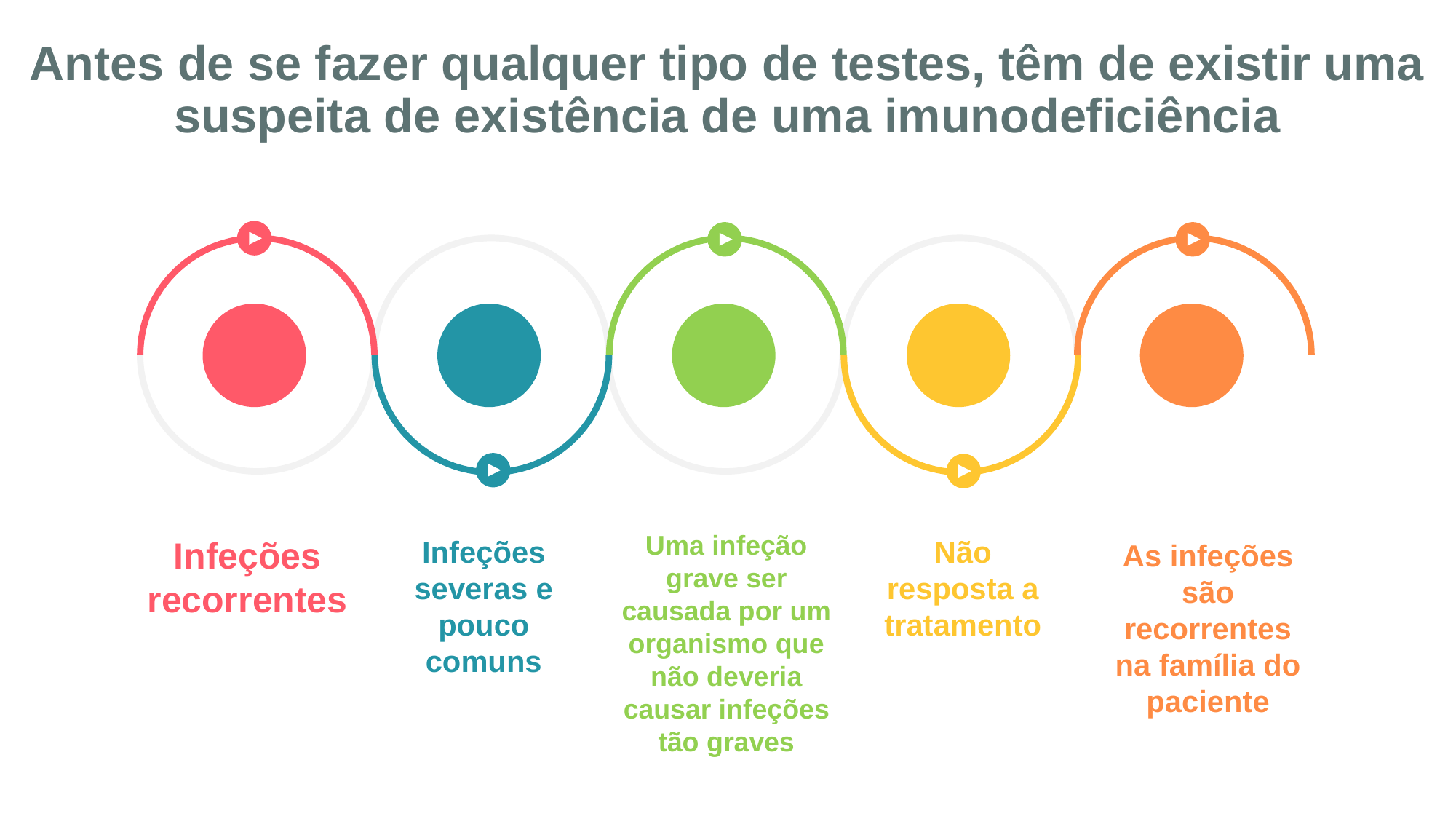

Antes de se fazer qualquer tipo de testes, têm de existir uma suspeita de existência de uma imunodeficiência

Uma infeção grave ser causada por um organismo que não deveria causar infeções tão graves
Infeções recorrentes
Infeções severas e pouco comuns
Não resposta a tratamento
As infeções são recorrentes na família do paciente